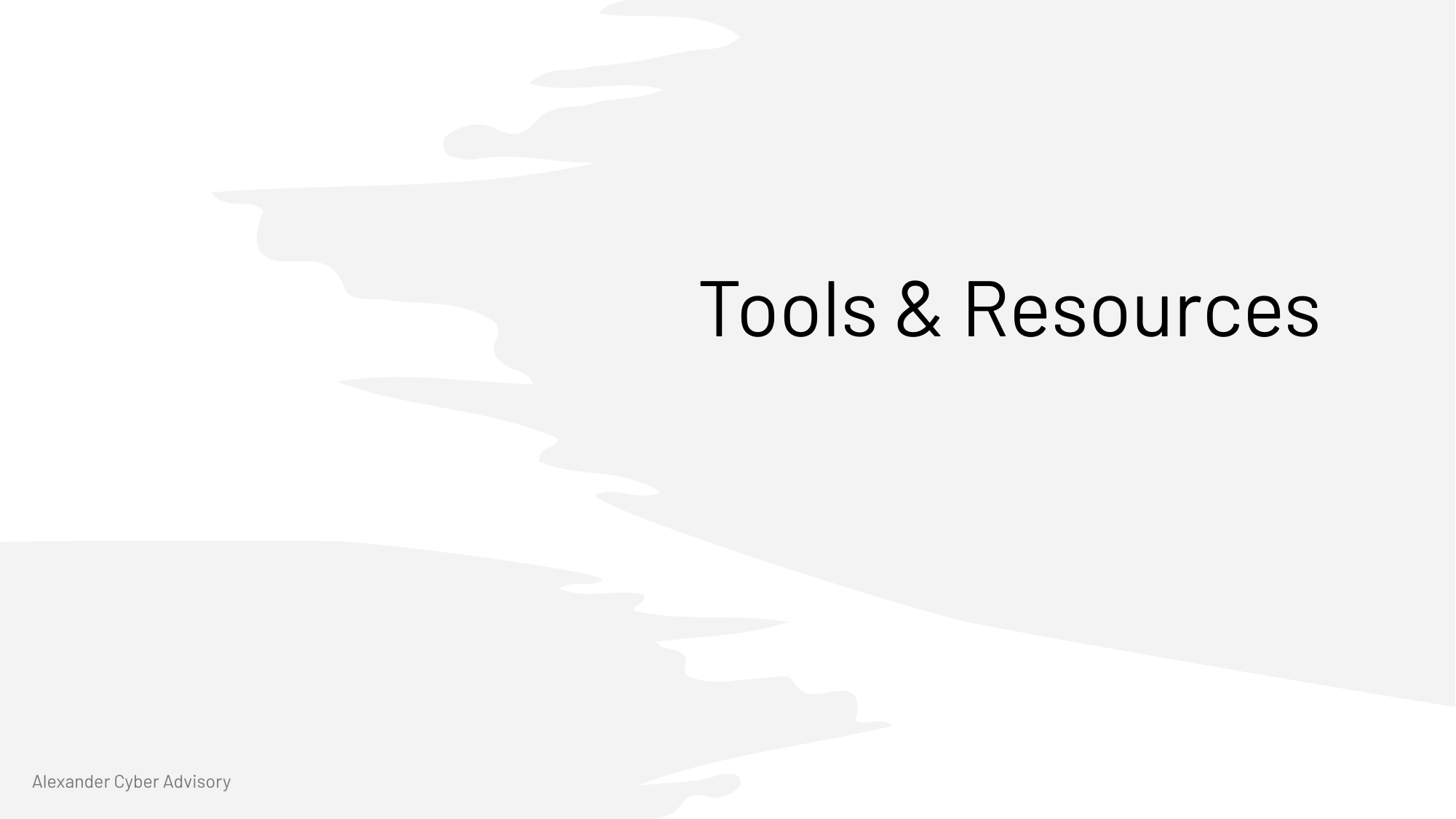

# Tools & Resources

Alexander Cyber Advisory
ISSA International Conference September 2025
19